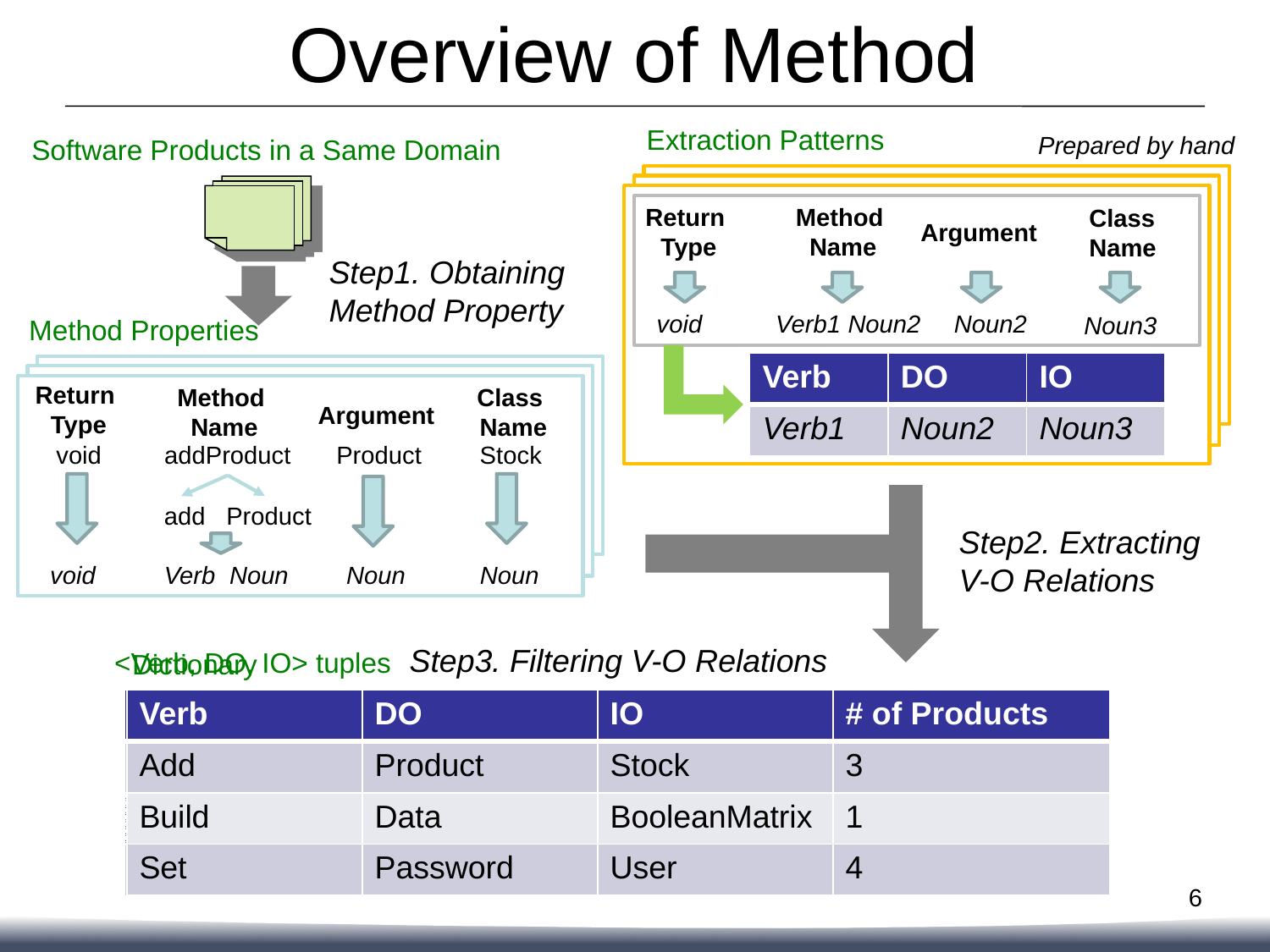

# Overview of Method
Extraction Patterns
Prepared by hand
Software Products in a Same Domain

Return
Type

Method
Name
Class
Name
Argument
Step1. Obtaining
Method Property

void
Verb1 Noun2
Noun2
Noun3
Method Properties

| Verb | DO | IO |
| --- | --- | --- |
| Verb1 | Noun2 | Noun3 |

Return
Type

Method
Name
Class
Name
Argument
void
addProduct
Product
Stock

add   Product
Step2. Extracting
V-O Relations

void
Verb  Noun
Noun
Noun
Step3. Filtering V-O Relations
<Verb, DO, IO> tuples
Dictionary
| Verb | DO | IO | # of Products |
| --- | --- | --- | --- |
| Add | Product | Stock | 3 |
| Build | Data | BooleanMatrix | 1 |
| Set | Password | User | 4 |
| Verb | DO | IO | # of Products |
| --- | --- | --- | --- |
| Add | Product | Stock | 3 |
| Build | Data | BooleanMatrix | 1 |
| Set | Password | User | 4 |
6